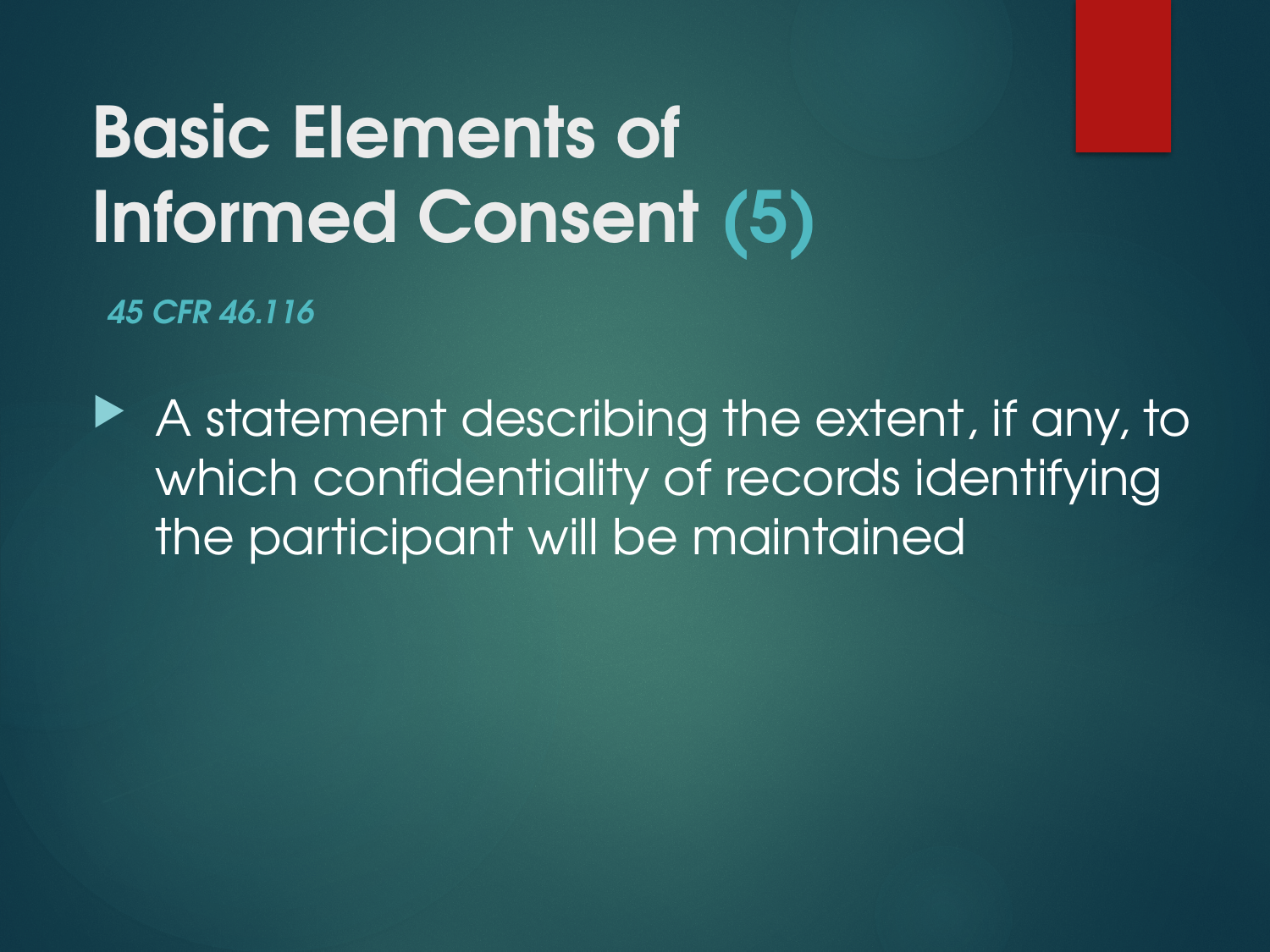

# Basic Elements of Informed Consent (5)
45 CFR 46.116
A statement describing the extent, if any, to which confidentiality of records identifying the participant will be maintained